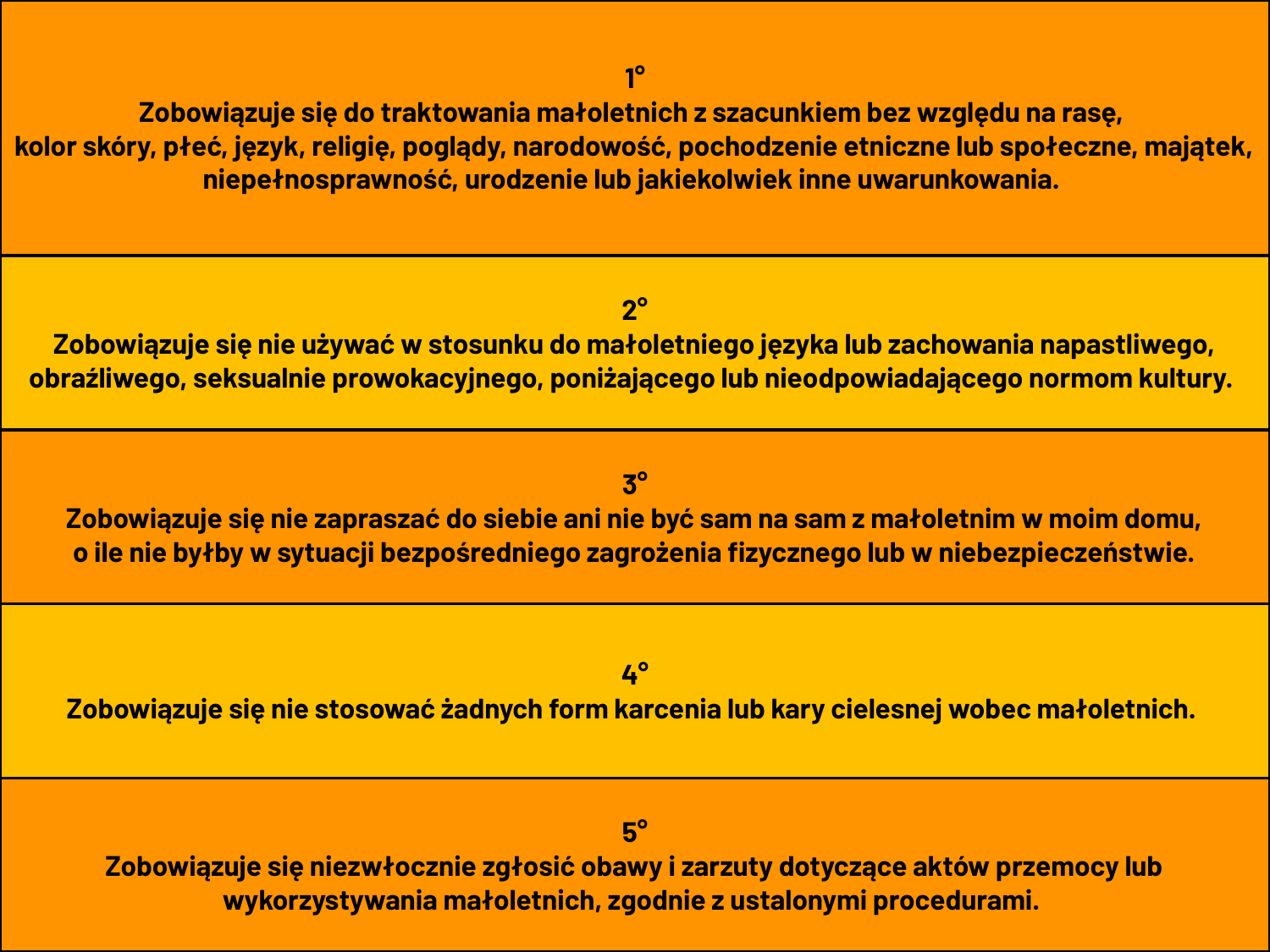

1°
Zobowiązuje się do traktowania małoletnich z szacunkiem bez względu na rasę,
kolor skóry, płeć, język, religię, poglądy, narodowość, pochodzenie etniczne lub społeczne, majątek, niepełnosprawność, urodzenie lub jakiekolwiek inne uwarunkowania.
2°
Zobowiązuje się nie używać w stosunku do małoletniego języka lub zachowania napastliwego,
obraźliwego, seksualnie prowokacyjnego, poniżającego lub nieodpowiadającego normom kultury.
3°
Zobowiązuje się nie zapraszać do siebie ani nie być sam na sam z małoletnim w moim domu,
o ile nie byłby w sytuacji bezpośredniego zagrożenia fizycznego lub w niebezpieczeństwie.
4°
Zobowiązuje się nie stosować żadnych form karcenia lub kary cielesnej wobec małoletnich.
5°
Zobowiązuje się niezwłocznie zgłosić obawy i zarzuty dotyczące aktów przemocy lub wykorzystywania małoletnich, zgodnie z ustalonymi procedurami.